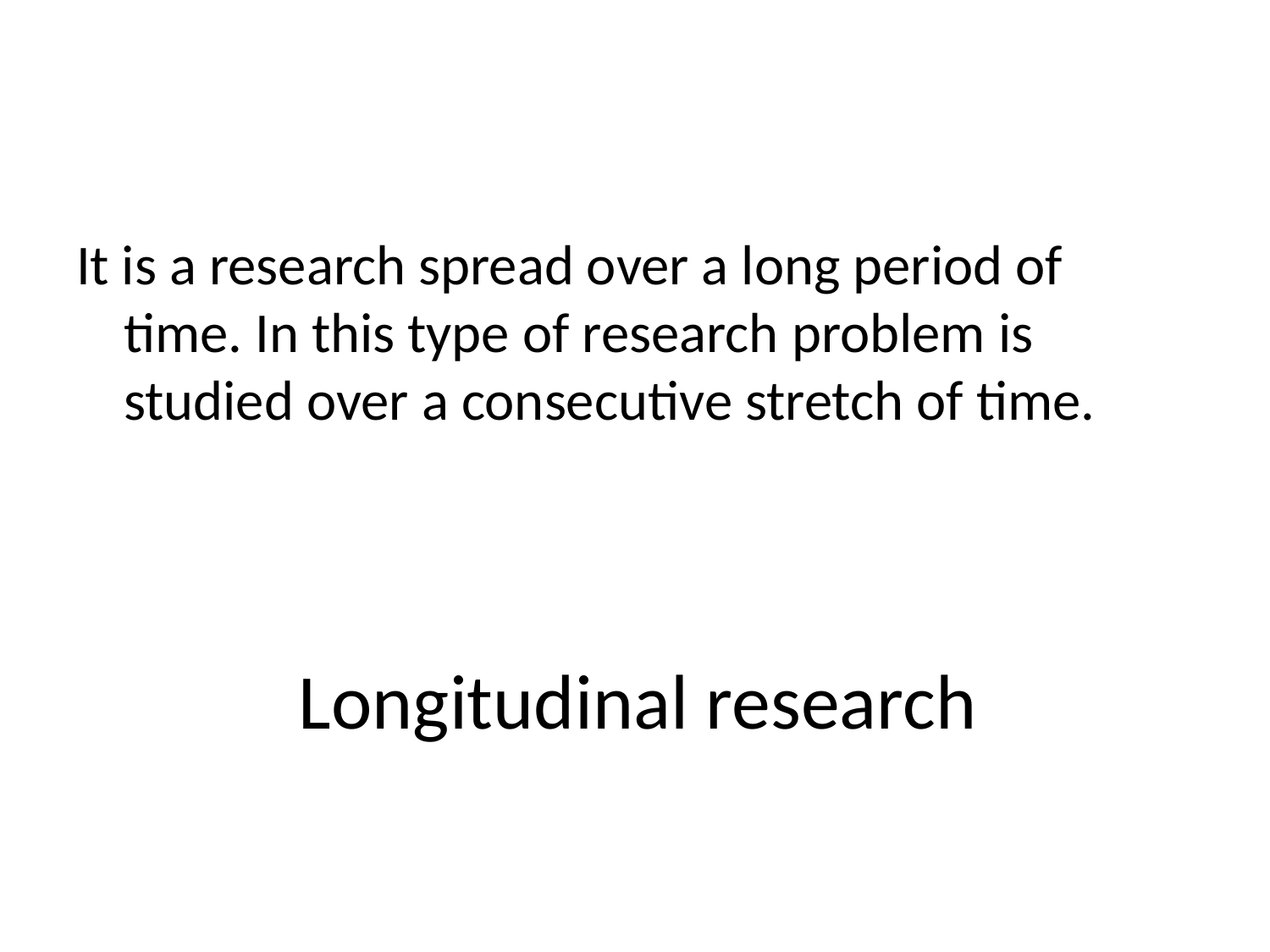

It is a research spread over a long period of time. In this type of research problem is studied over a consecutive stretch of time.
# Longitudinal research